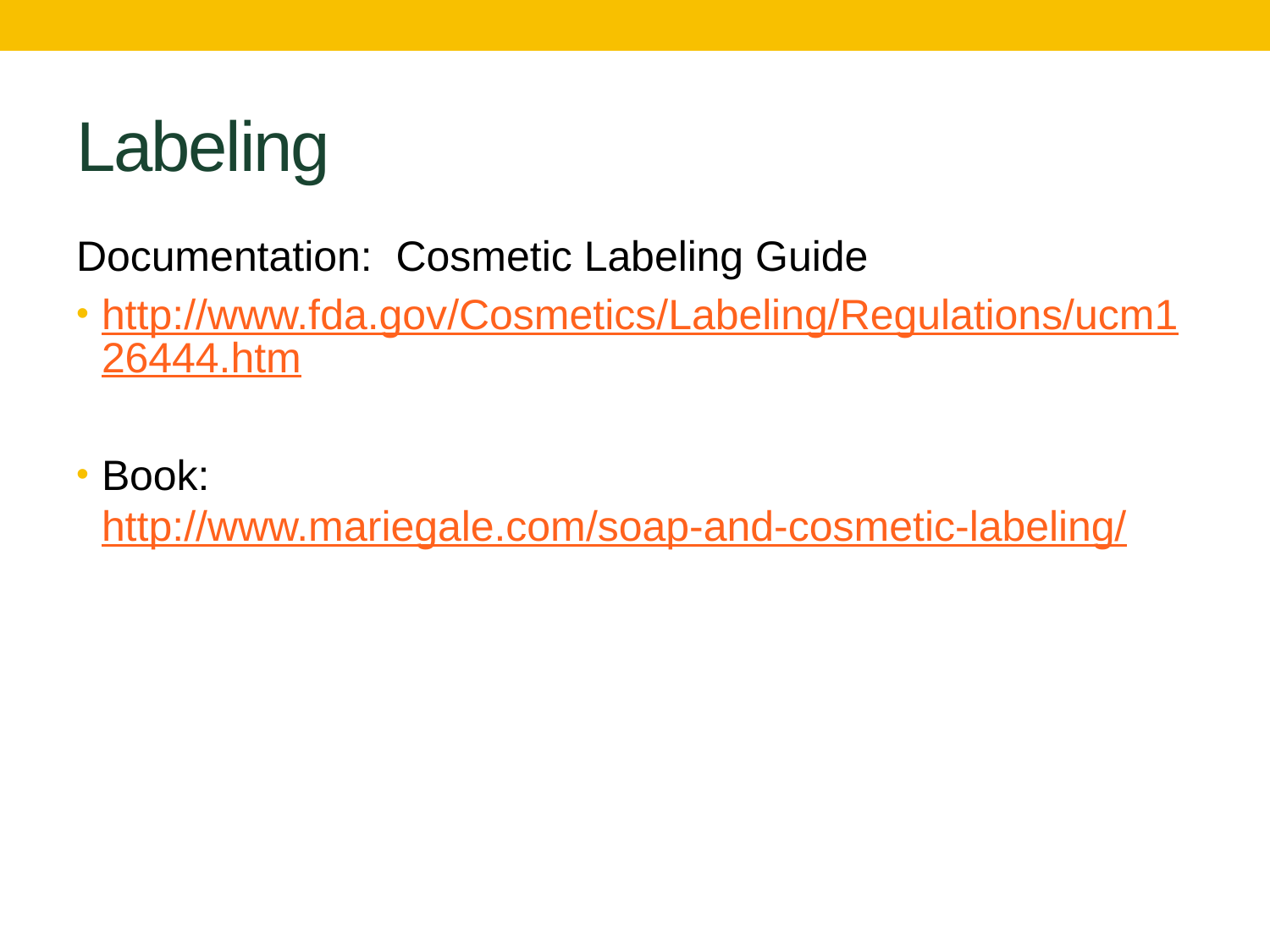

# Labeling
Documentation:  Cosmetic Labeling Guide
http://www.fda.gov/Cosmetics/Labeling/Regulations/ucm126444.htm

Book: http://www.mariegale.com/soap-and-cosmetic-labeling/